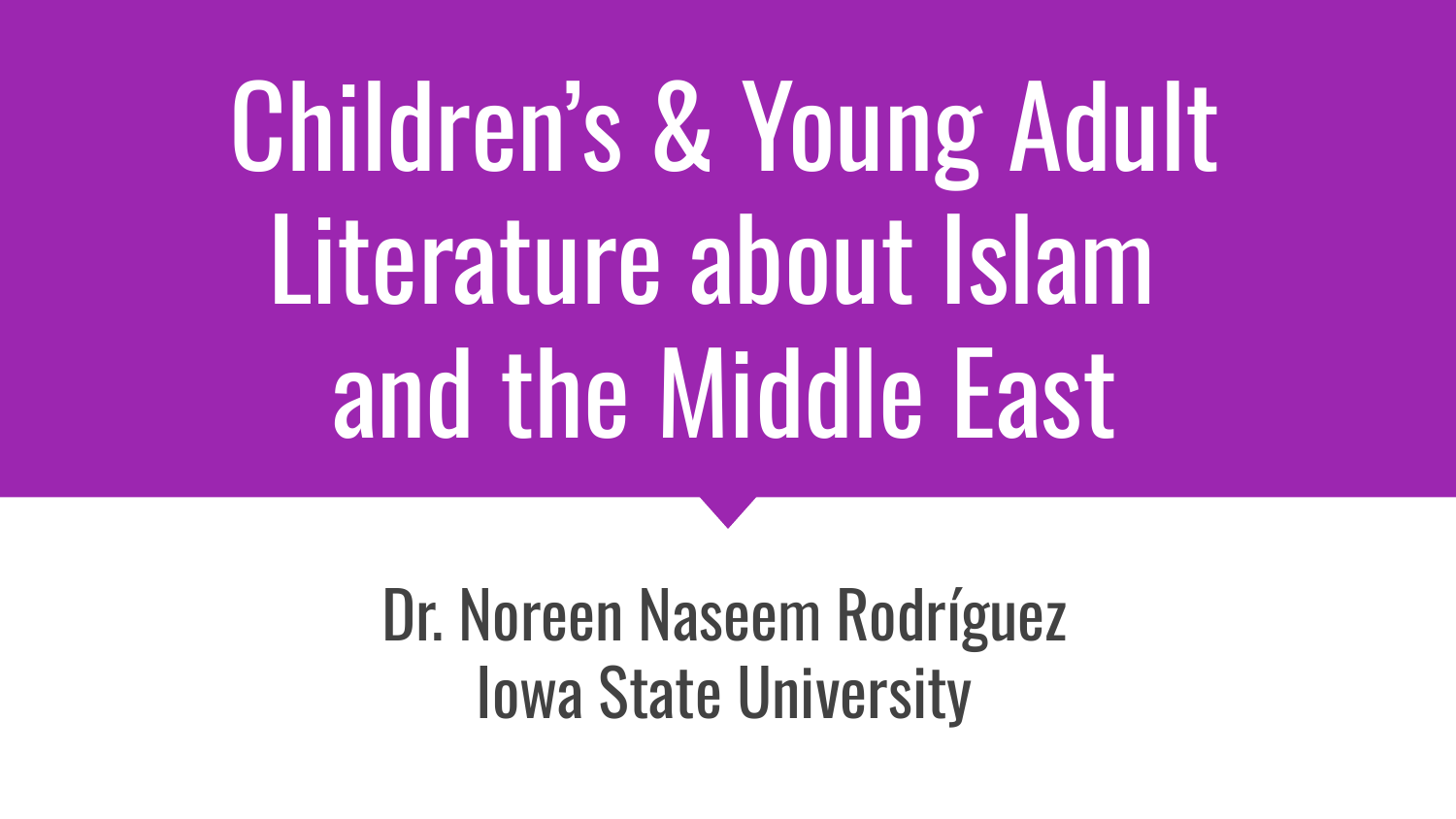

# Children’s & Young Adult Literature about Islam
and the Middle East
Dr. Noreen Naseem Rodríguez
Iowa State University